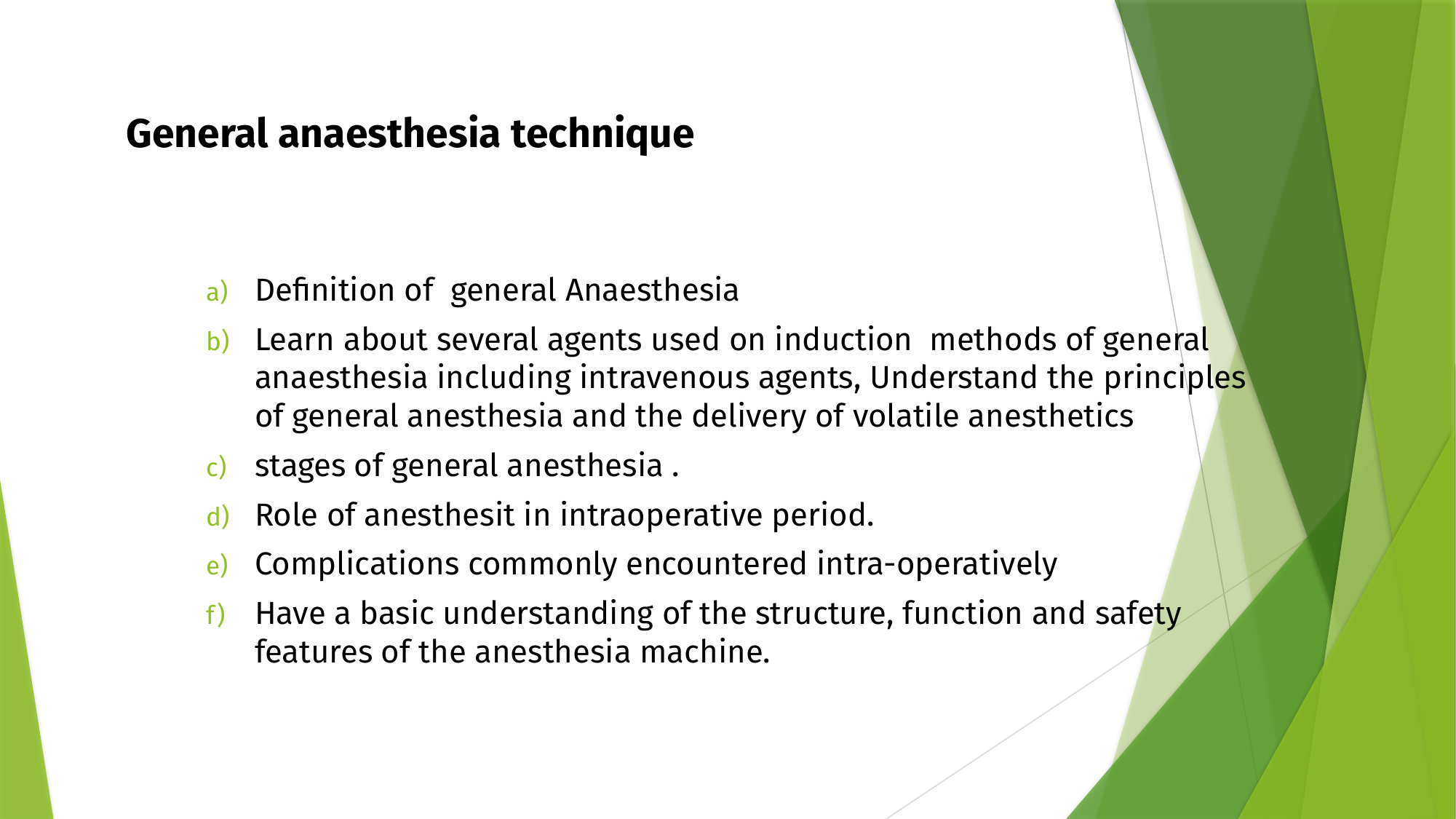

# General anaesthesia technique
Definition of  general Anaesthesia
Learn about several agents used on induction  methods of general anaesthesia including intravenous agents, Understand the principles of general anesthesia and the delivery of volatile anesthetics
stages of general anesthesia .
Role of anesthesit in intraoperative period.
Complications commonly encountered intra-operatively
Have a basic understanding of the structure, function and safety features of the anesthesia machine.
general anaesthesia